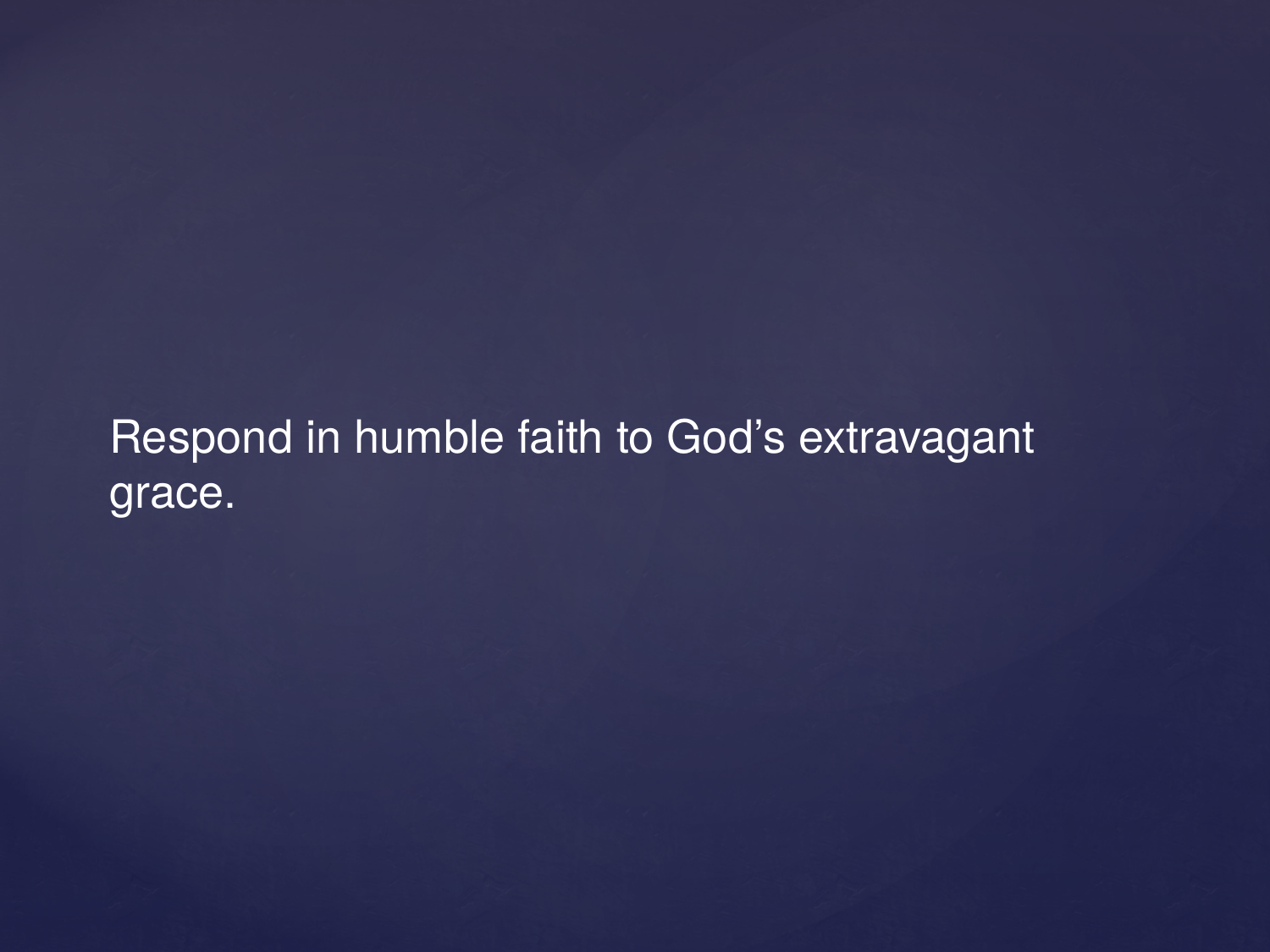

Respond in humble faith to God’s extravagant grace.